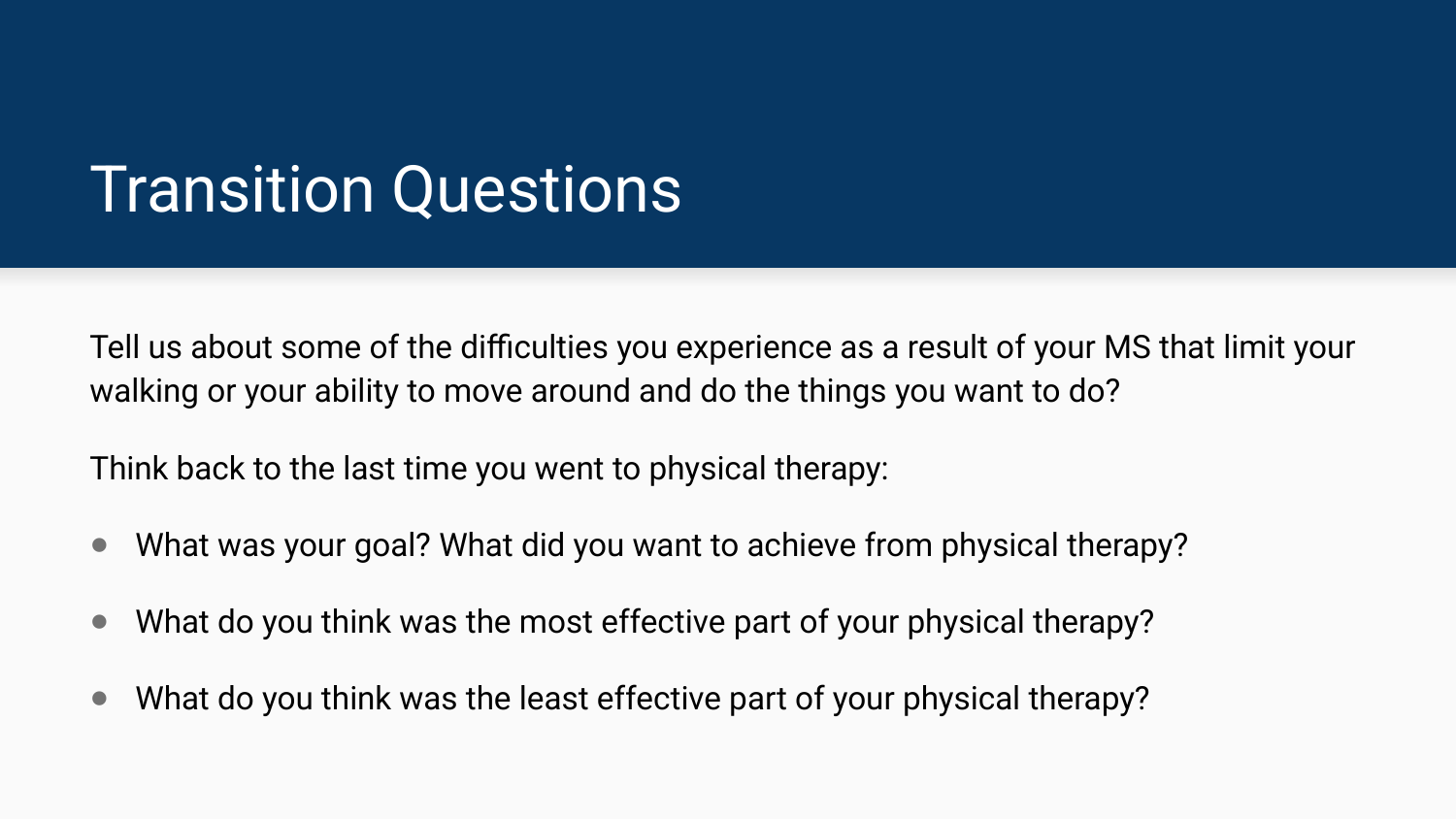

# Transition Questions
Tell us about some of the difficulties you experience as a result of your MS that limit your walking or your ability to move around and do the things you want to do?
Think back to the last time you went to physical therapy:
What was your goal? What did you want to achieve from physical therapy?
What do you think was the most effective part of your physical therapy?
What do you think was the least effective part of your physical therapy?